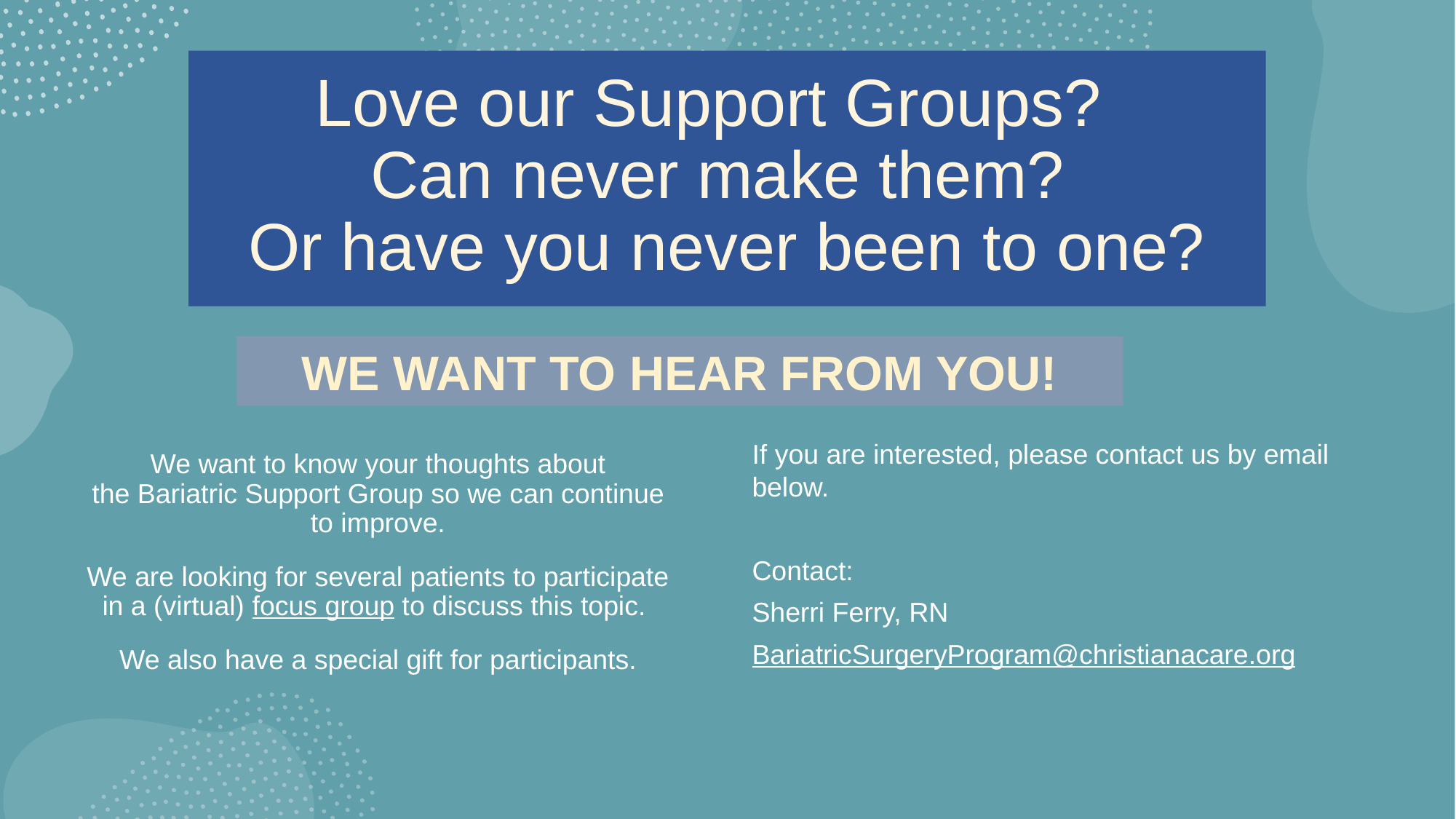

# Love our Support Groups? Can never make them? Or have you never been to one?
WE WANT TO HEAR FROM YOU!
We want to know your thoughts about the Bariatric Support Group so we can continue to improve.
We are looking for several patients to participate in a (virtual) focus group to discuss this topic.
We also have a special gift for participants.
If you are interested, please contact us by email below.

Contact:
Sherri Ferry, RN
BariatricSurgeryProgram@christianacare.org